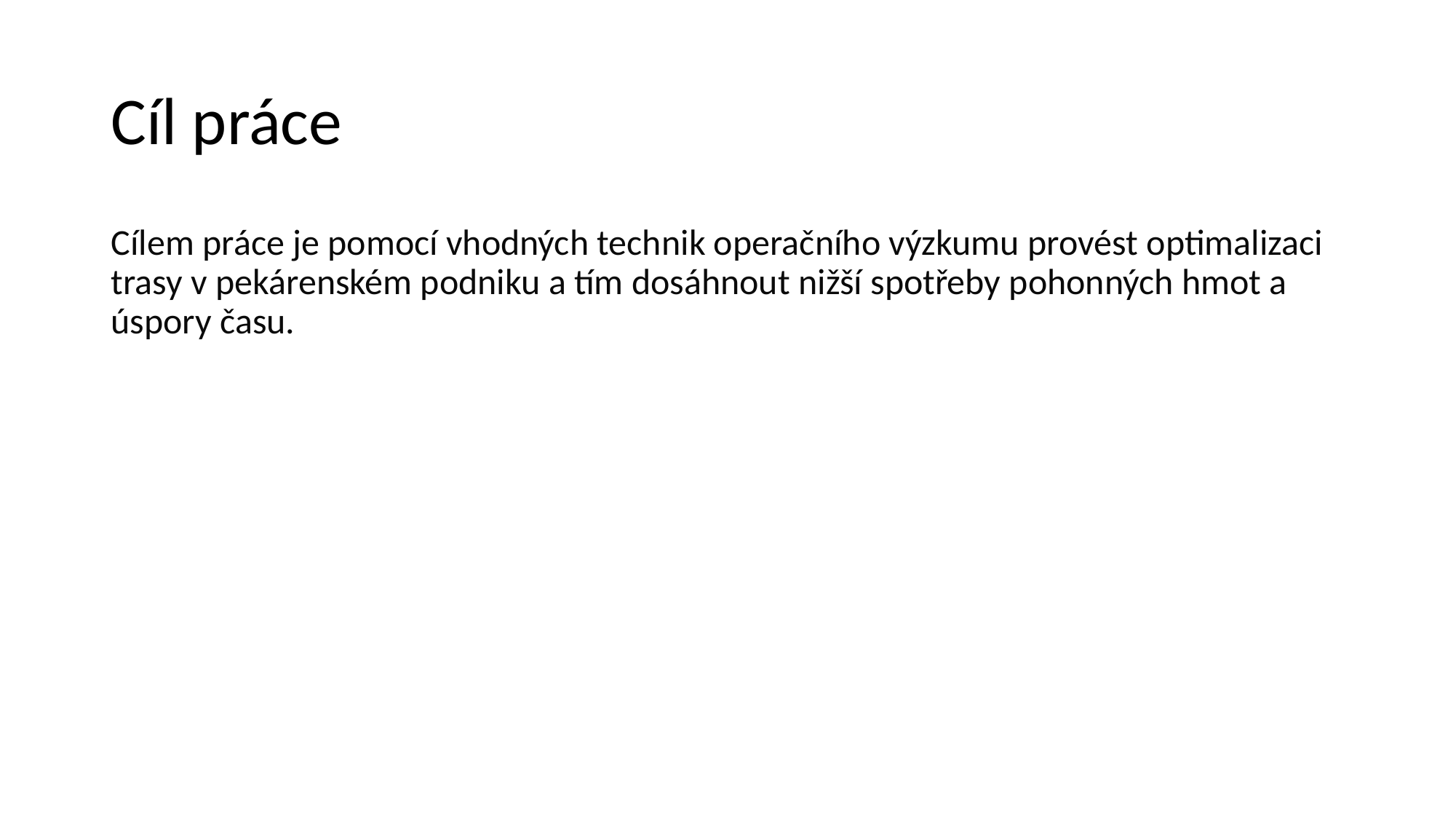

# Cíl práce
Cílem práce je pomocí vhodných technik operačního výzkumu provést optimalizaci trasy v pekárenském podniku a tím dosáhnout nižší spotřeby pohonných hmot a úspory času.